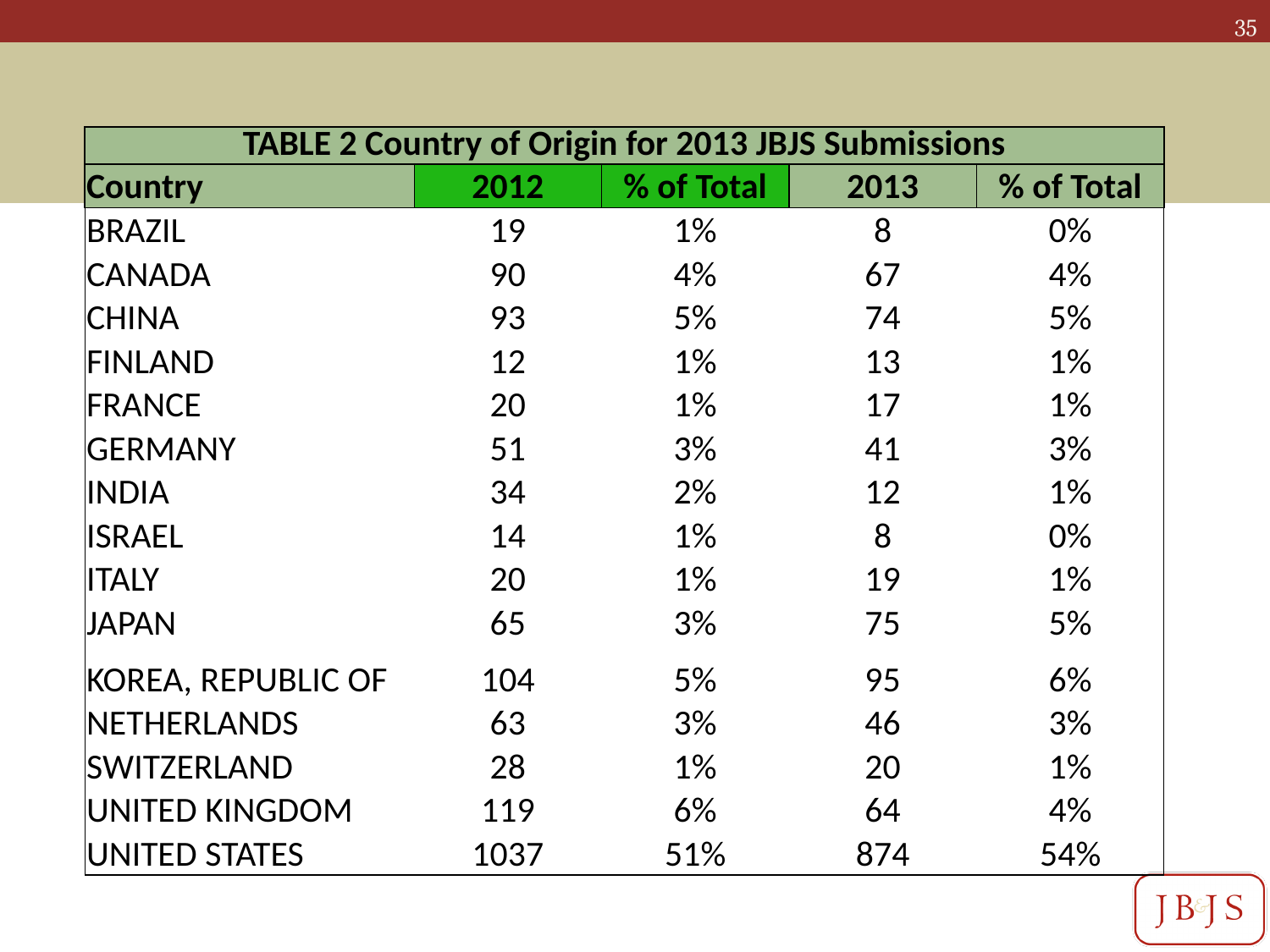

| TABLE 2 Country of Origin for 2013 JBJS Submissions |  |  |  |  |
| --- | --- | --- | --- | --- |
| Country | 2012 | % of Total | 2013 | % of Total |
| BRAZIL | 19 | 1% | 8 | 0% |
| CANADA | 90 | 4% | 67 | 4% |
| CHINA | 93 | 5% | 74 | 5% |
| FINLAND | 12 | 1% | 13 | 1% |
| FRANCE | 20 | 1% | 17 | 1% |
| GERMANY | 51 | 3% | 41 | 3% |
| INDIA | 34 | 2% | 12 | 1% |
| ISRAEL | 14 | 1% | 8 | 0% |
| ITALY | 20 | 1% | 19 | 1% |
| JAPAN | 65 | 3% | 75 | 5% |
| KOREA, REPUBLIC OF | 104 | 5% | 95 | 6% |
| NETHERLANDS | 63 | 3% | 46 | 3% |
| SWITZERLAND | 28 | 1% | 20 | 1% |
| UNITED KINGDOM | 119 | 6% | 64 | 4% |
| UNITED STATES | 1037 | 51% | 874 | 54% |